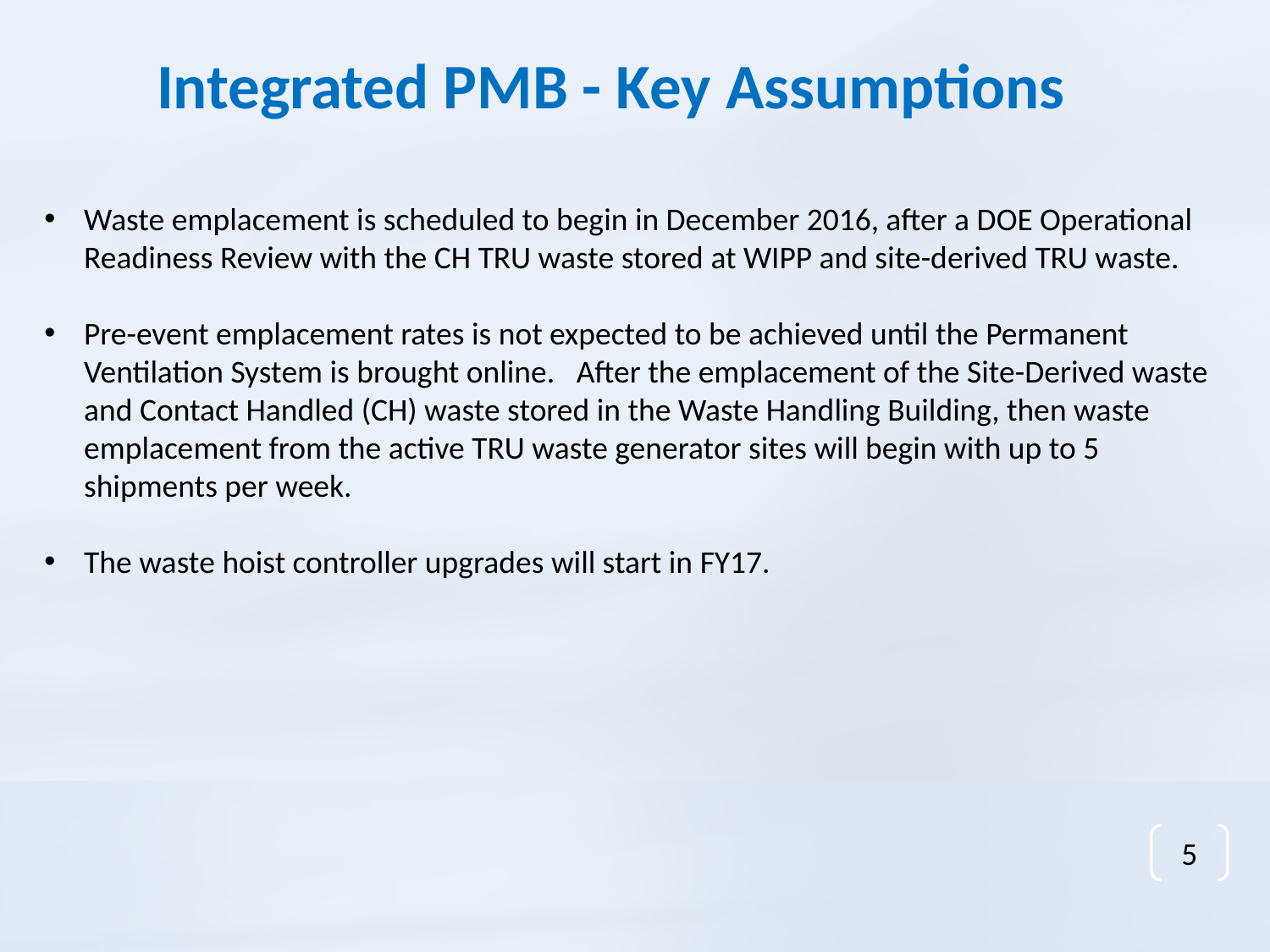

Integrated PMB - Key Assumptions

Waste emplacement is scheduled to begin in December 2016, after a DOE Operational Readiness Review with the CH TRU waste stored at WIPP and site-derived TRU waste.

Pre-event emplacement rates is not expected to be achieved until the Permanent Ventilation System is brought online.   After the emplacement of the Site-Derived waste and Contact Handled (CH) waste stored in the Waste Handling Building, then waste emplacement from the active TRU waste generator sites will begin with up to 5 shipments per week.

The waste hoist controller upgrades will start in FY17.

5